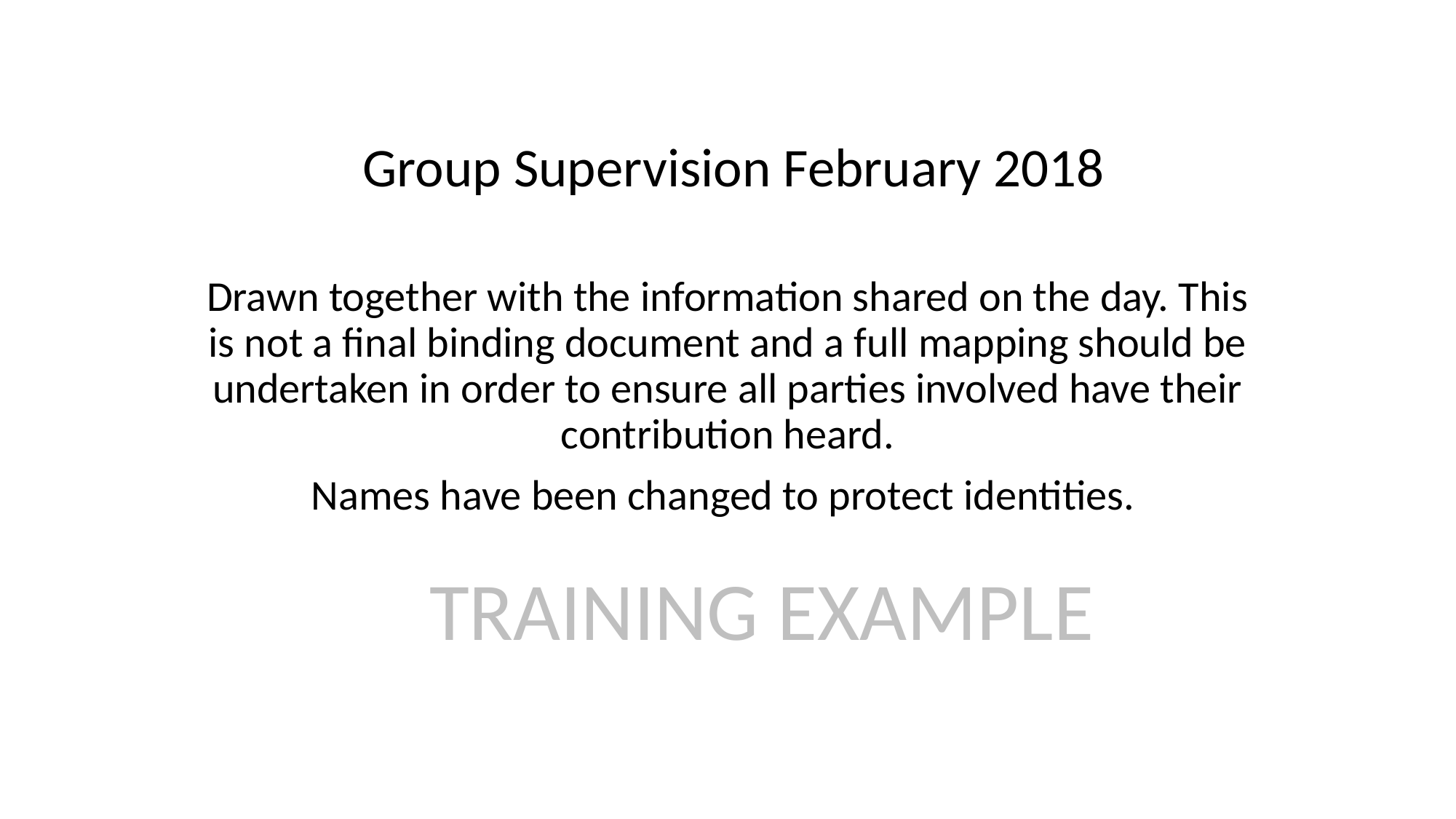

#
 Group Supervision February 2018

Drawn together with the information shared on the day. This is not a final binding document and a full mapping should be undertaken in order to ensure all parties involved have their contribution heard.
Names have been changed to protect identities.
TRAINING EXAMPLE